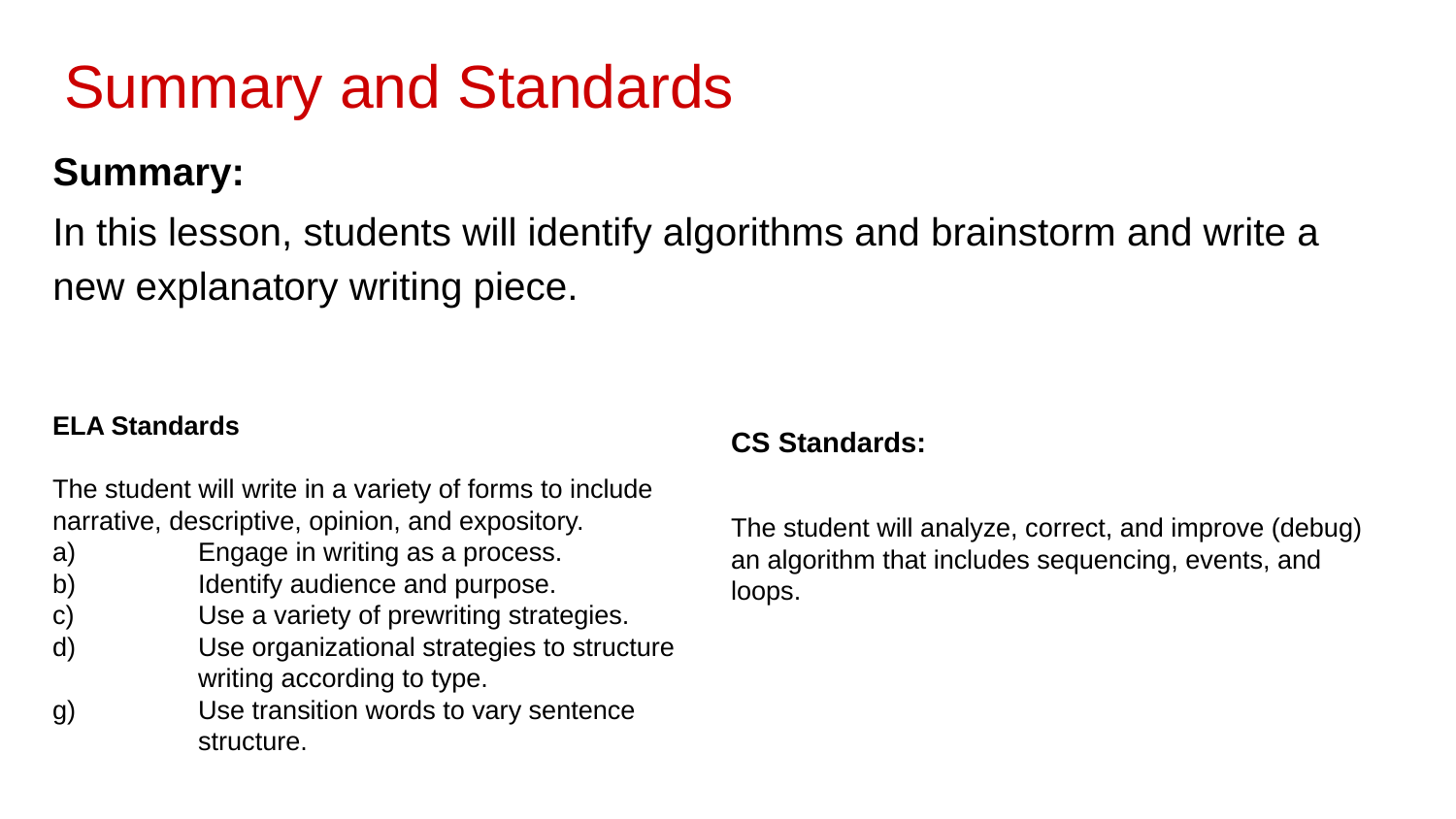

# Summary and Standards
Summary:
In this lesson, students will identify algorithms and brainstorm and write a new explanatory writing piece.
ELA Standards

The student will write in a variety of forms to include narrative, descriptive, opinion, and expository.
a)	Engage in writing as a process.
b)	Identify audience and purpose.
c)	Use a variety of prewriting strategies.
d)	Use organizational strategies to structure 	writing according to type.
g)	Use transition words to vary sentence 	structure.

CS Standards:

The student will analyze, correct, and improve (debug) an algorithm that includes sequencing, events, and loops.